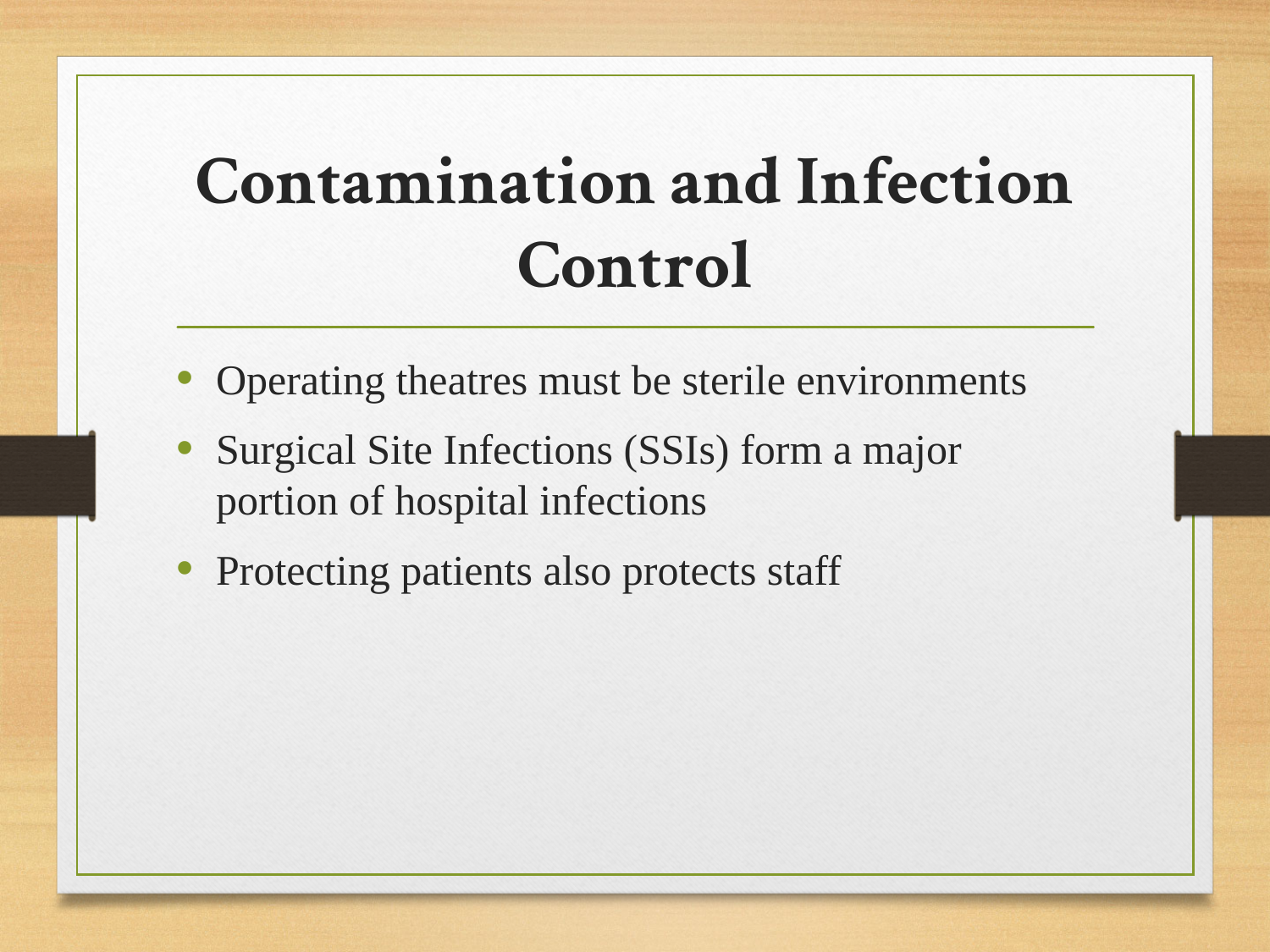

# Contamination and Infection Control
Operating theatres must be sterile environments
Surgical Site Infections (SSIs) form a major portion of hospital infections
Protecting patients also protects staff